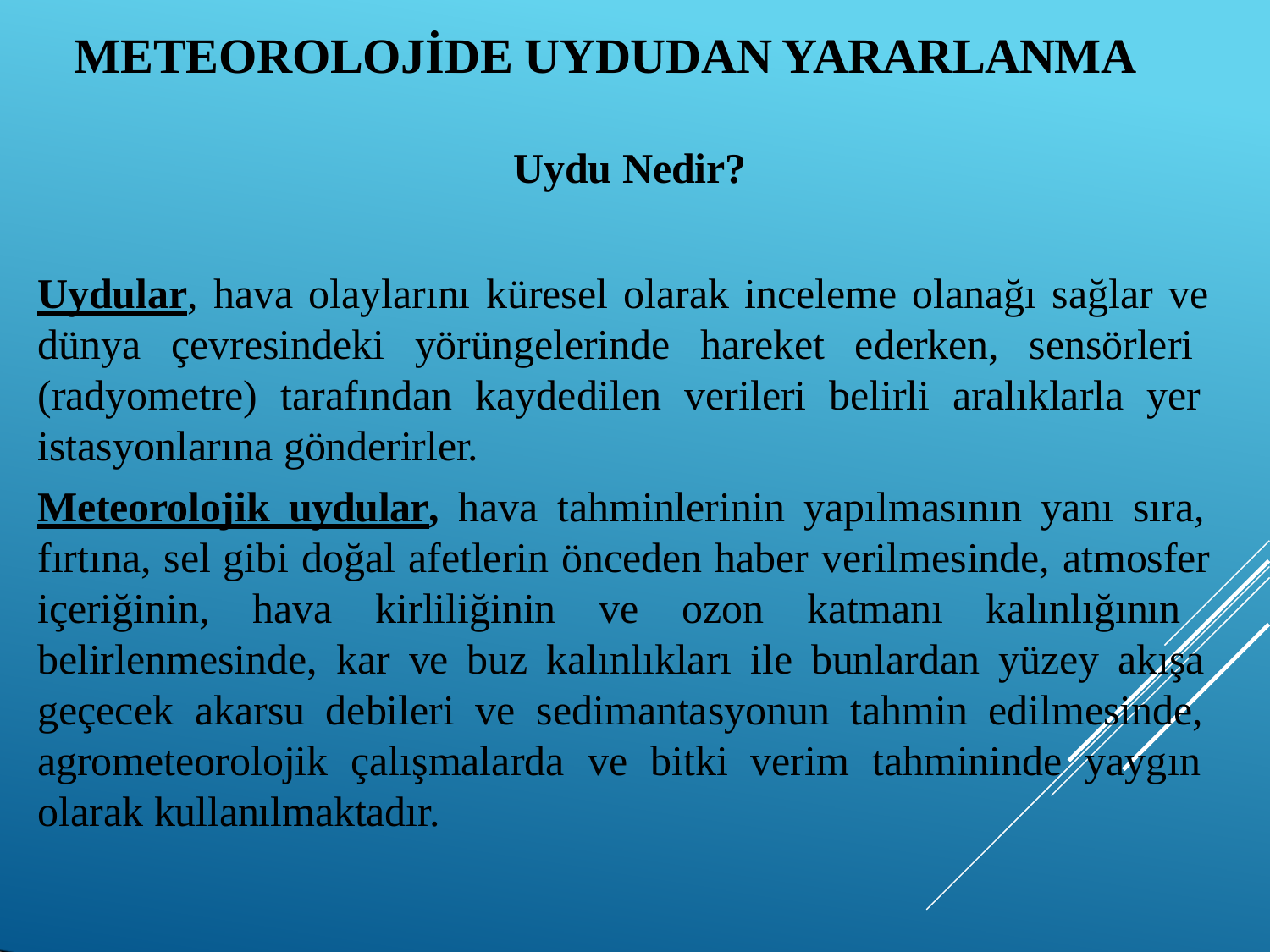

# METEOROLOJİDE UYDUDAN YARARLANMA
Uydu Nedir?

Uydular, hava olaylarını küresel olarak inceleme olanağı sağlar ve  dünya çevresindeki yörüngelerinde hareket ederken, sensörleri  (radyometre) tarafından kaydedilen verileri belirli aralıklarla yer  istasyonlarına gönderirler.
Meteorolojik uydular, hava tahminlerinin yapılmasının yanı sıra,  fırtına, sel gibi doğal afetlerin önceden haber verilmesinde, atmosfer  içeriğinin, hava kirliliğinin ve ozon katmanı kalınlığının  belirlenmesinde, kar ve buz kalınlıkları ile bunlardan yüzey akışa  geçecek akarsu debileri ve sedimantasyonun tahmin edilmesinde,  agrometeorolojik çalışmalarda ve bitki verim tahmininde yaygın  olarak kullanılmaktadır.